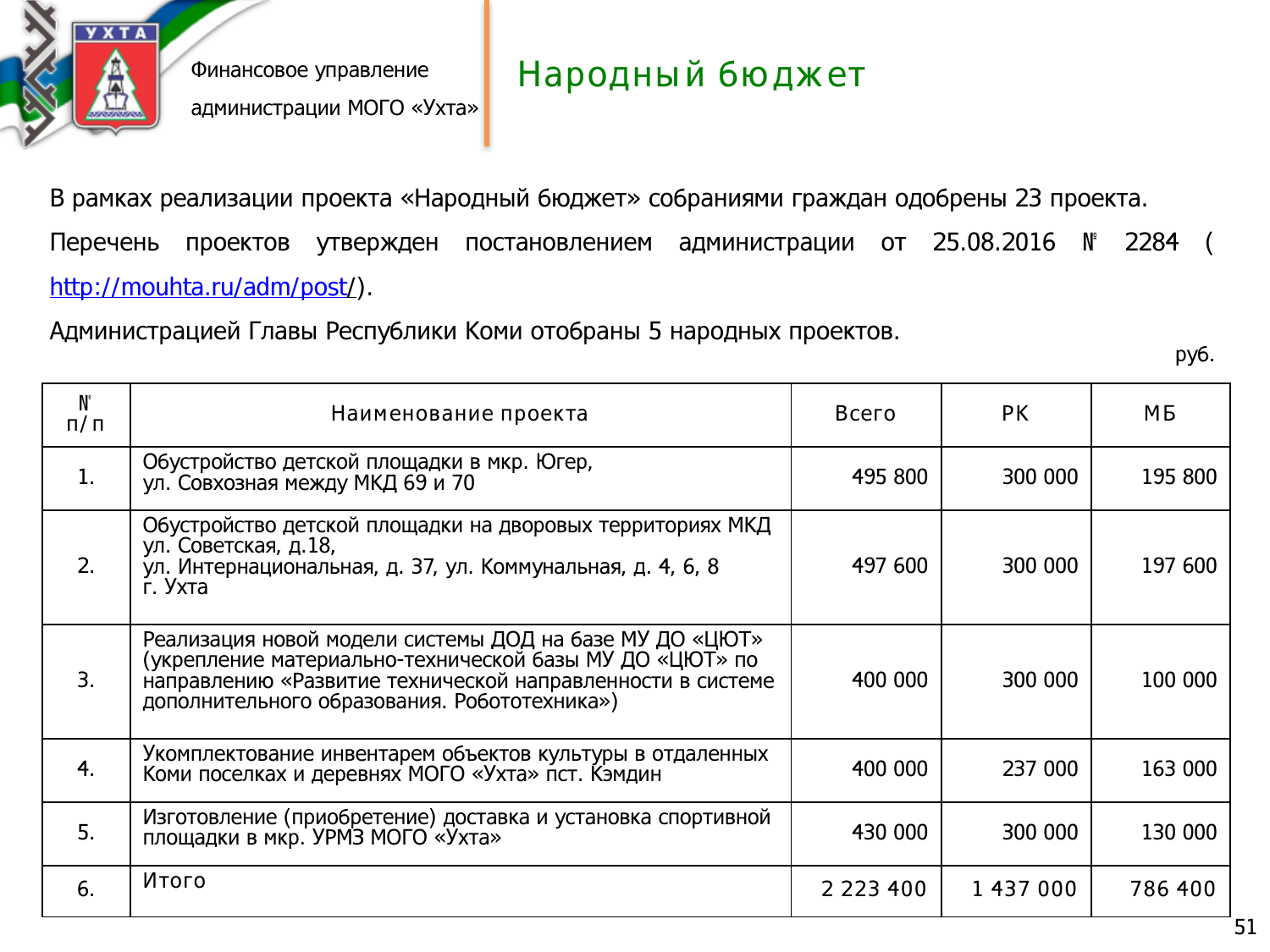

# Народный бюджет
В рамках реализации проекта «Народный бюджет» собраниями граждан одобрены 23 проекта.
Перечень проектов утвержден постановлением администрации от 25.08.2016 № 2284 (http://mouhta.ru/adm/post/).
Администрацией Главы Республики Коми отобраны 5 народных проектов.
руб.
| № п/п | Наименование проекта | Всего | РК | МБ |
| --- | --- | --- | --- | --- |
| 1. | Обустройство детской площадки в мкр. Югер, ул. Совхозная между МКД 69 и 70 | 495 800 | 300 000 | 195 800 |
| 2. | Обустройство детской площадки на дворовых территориях МКД ул. Советская, д.18, ул. Интернациональная, д. 37, ул. Коммунальная, д. 4, 6, 8 г. Ухта | 497 600 | 300 000 | 197 600 |
| 3. | Реализация новой модели системы ДОД на базе МУ ДО «ЦЮТ» (укрепление материально-технической базы МУ ДО «ЦЮТ» по направлению «Развитие технической направленности в системе дополнительного образования. Робототехника») | 400 000 | 300 000 | 100 000 |
| 4. | Укомплектование инвентарем объектов культуры в отдаленных Коми поселках и деревнях МОГО «Ухта» пст. Кэмдин | 400 000 | 237 000 | 163 000 |
| 5. | Изготовление (приобретение) доставка и установка спортивной площадки в мкр. УРМЗ МОГО «Ухта» | 430 000 | 300 000 | 130 000 |
| 6. | Итого | 2 223 400 | 1 437 000 | 786 400 |
51